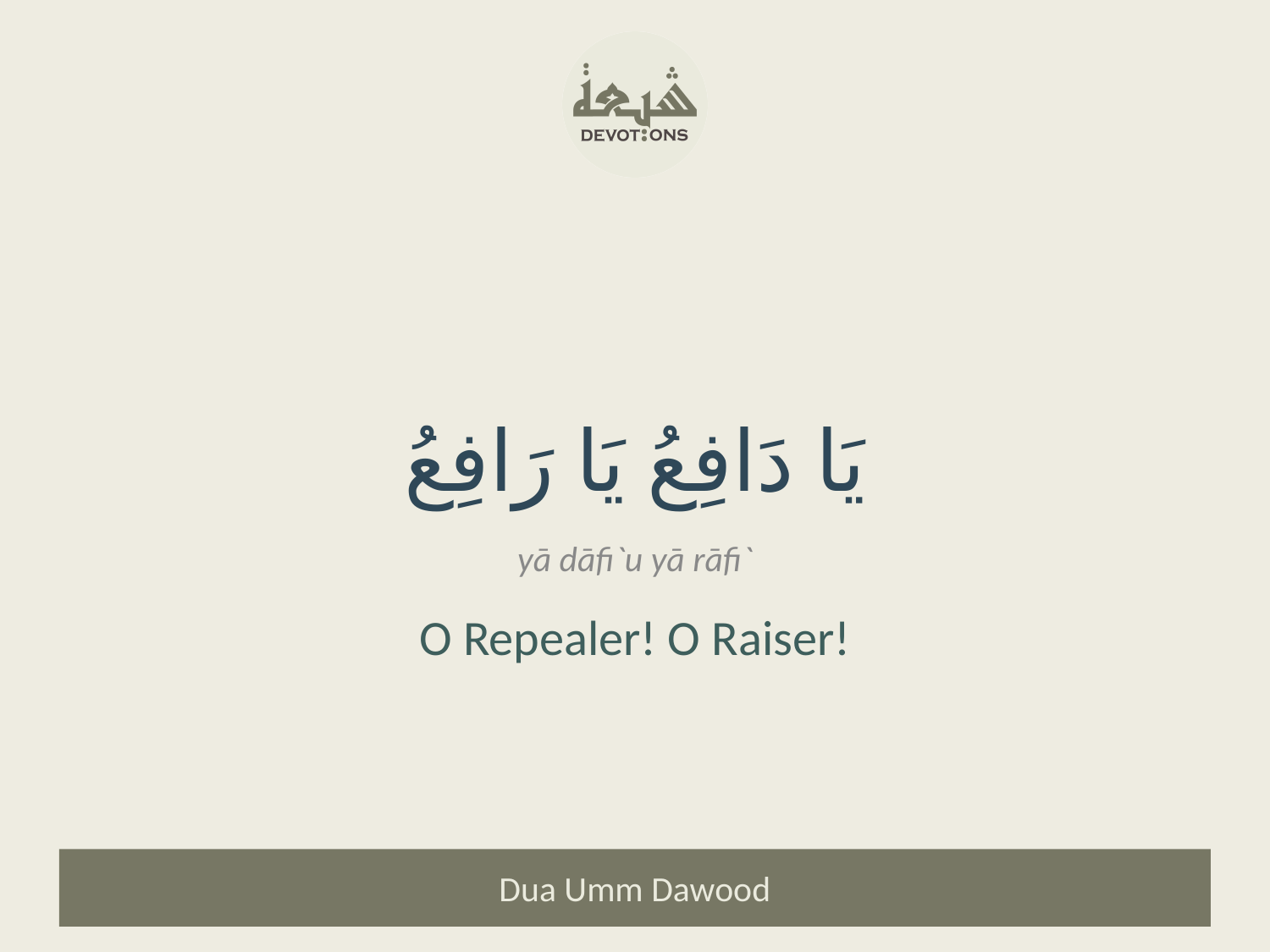

يَا دَافِعُ يَا رَافِعُ
yā dāfi`u yā rāfi`
O Repealer! O Raiser!
Dua Umm Dawood